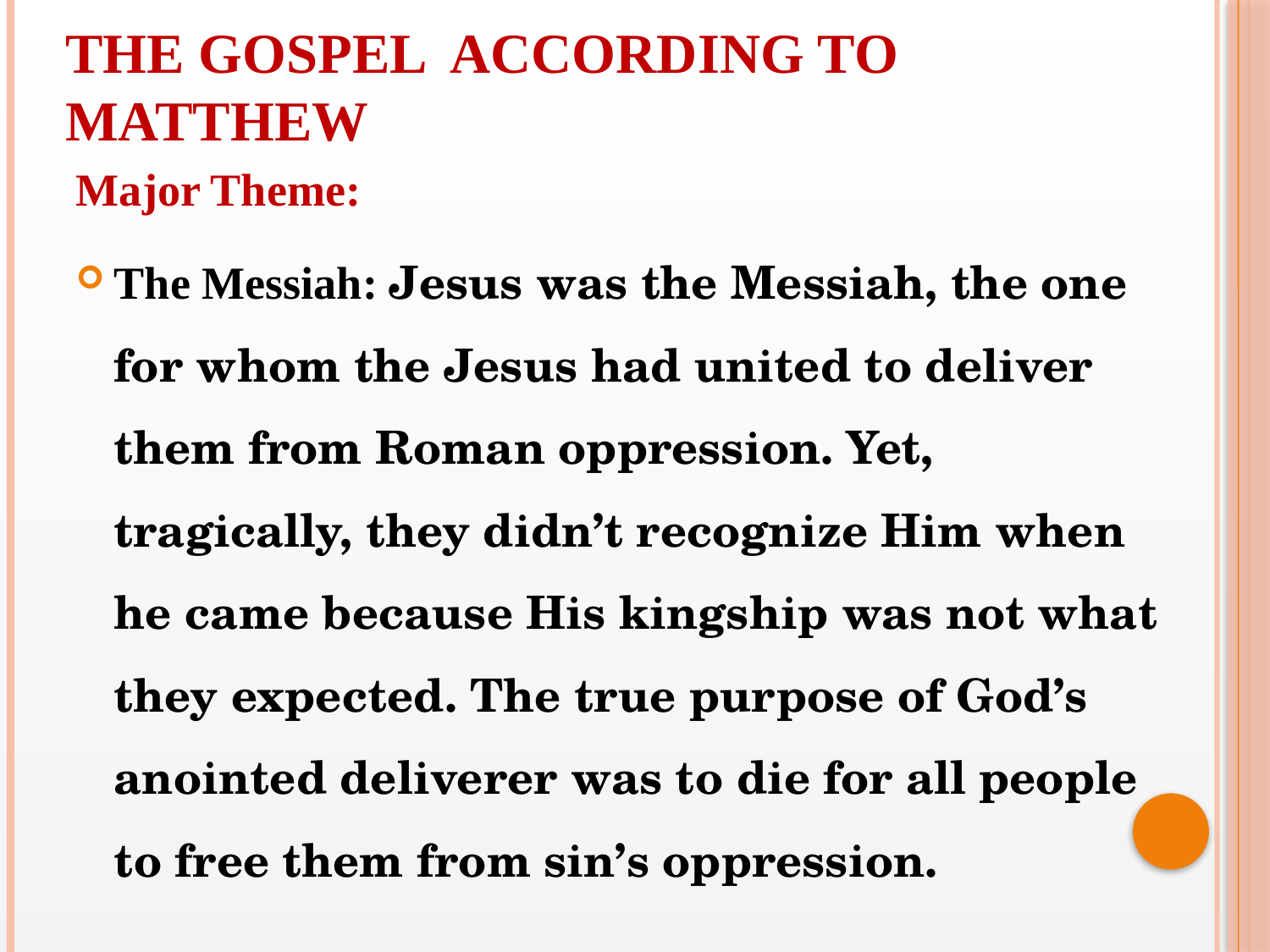

THE GOSPEL  ACCORDING TO
MATTHEW
Major Theme:
The Messiah: Jesus was the Messiah, the one for whom the Jesus had united to deliver them from Roman oppression. Yet, tragically, they didn’t recognize Him when he came because His kingship was not what they expected. The true purpose of God’s anointed deliverer was to die for all people to free them from sin’s oppression.